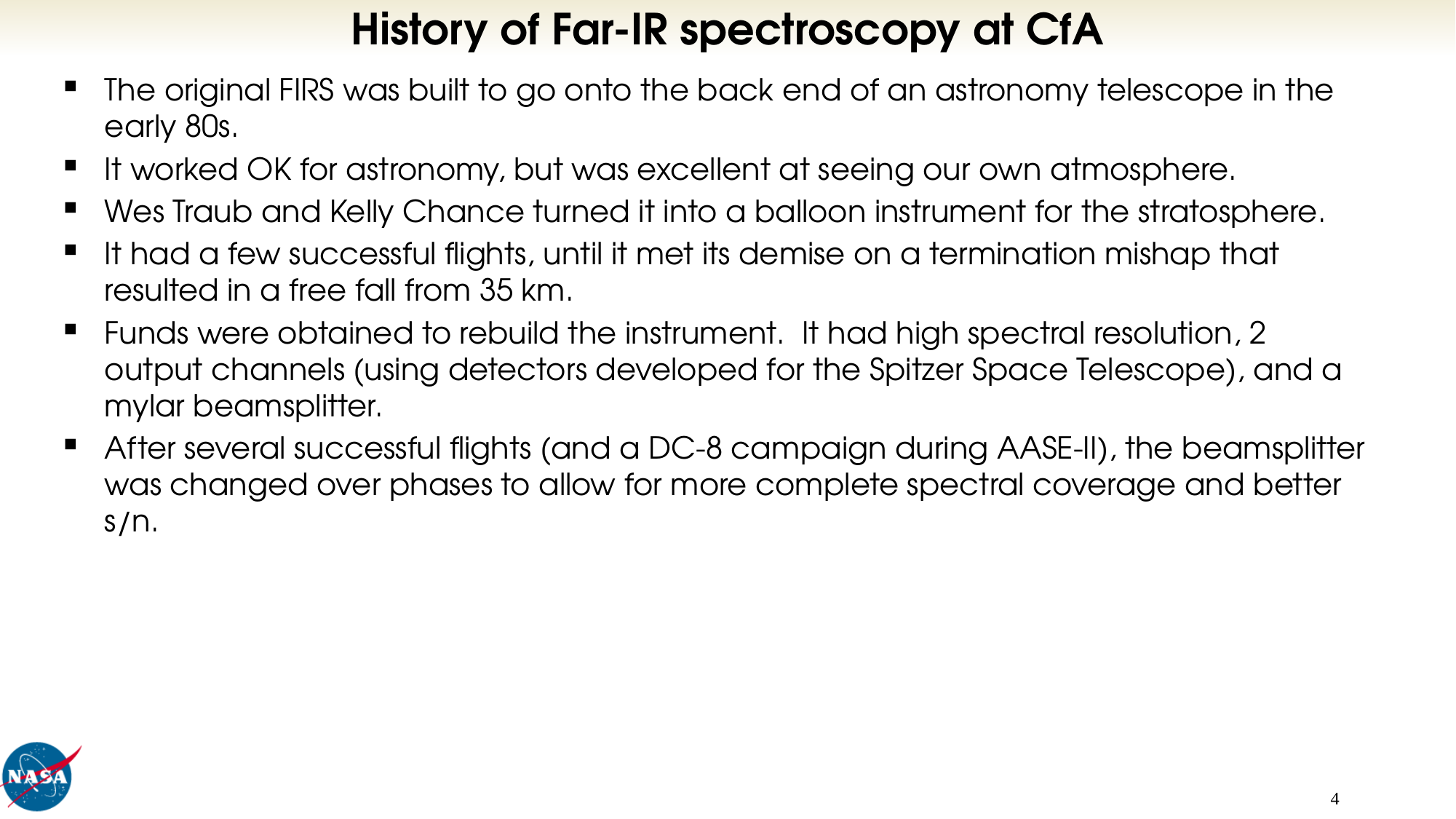

# History of Far-IR spectroscopy at CfA
The original FIRS was built to go onto the back end of an astronomy telescope in the early 80s.
It worked OK for astronomy, but was excellent at seeing our own atmosphere.
Wes Traub and Kelly Chance turned it into a balloon instrument for the stratosphere.
It had a few successful flights, until it met its demise on a termination mishap that resulted in a free fall from 35 km.
Funds were obtained to rebuild the instrument.  It had high spectral resolution, 2 output channels (using detectors developed for the Spitzer Space Telescope), and a mylar beamsplitter.
After several successful flights (and a DC-8 campaign during AASE-II), the beamsplitter was changed over phases to allow for more complete spectral coverage and better s/n.